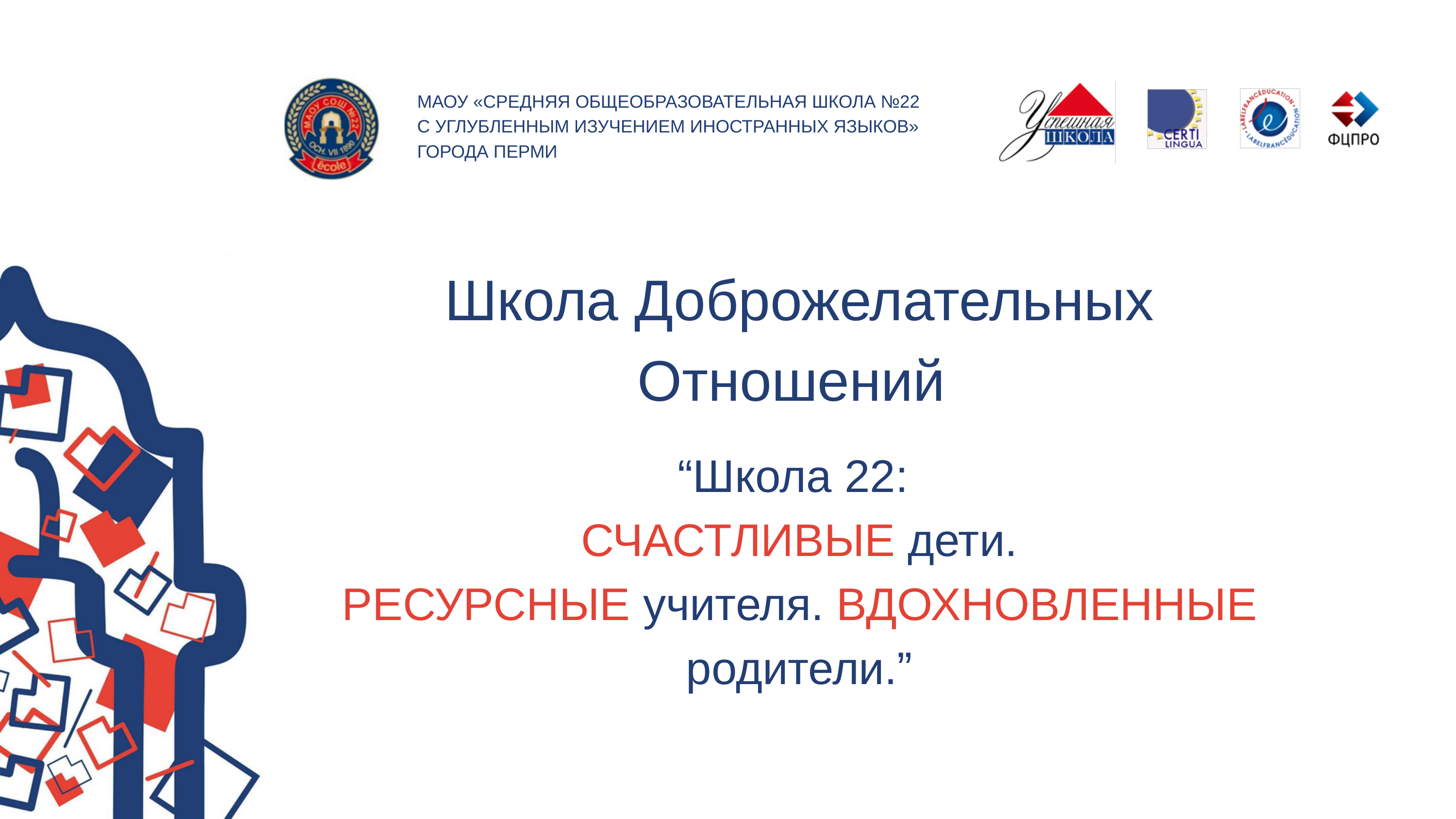

МАОУ «СРЕДНЯЯ ОБЩЕОБРАЗОВАТЕЛЬНАЯ ШКОЛА №22
С УГЛУБЛЕННЫМ ИЗУЧЕНИЕМ ИНОСТРАННЫХ ЯЗЫКОВ»
ГОРОДА ПЕРМИ

Школа Доброжелательных Отношений
“Школа 22:
СЧАСТЛИВЫЕ дети.
РЕСУРСНЫЕ учителя. ВДОХНОВЛЕННЫЕ родители.”